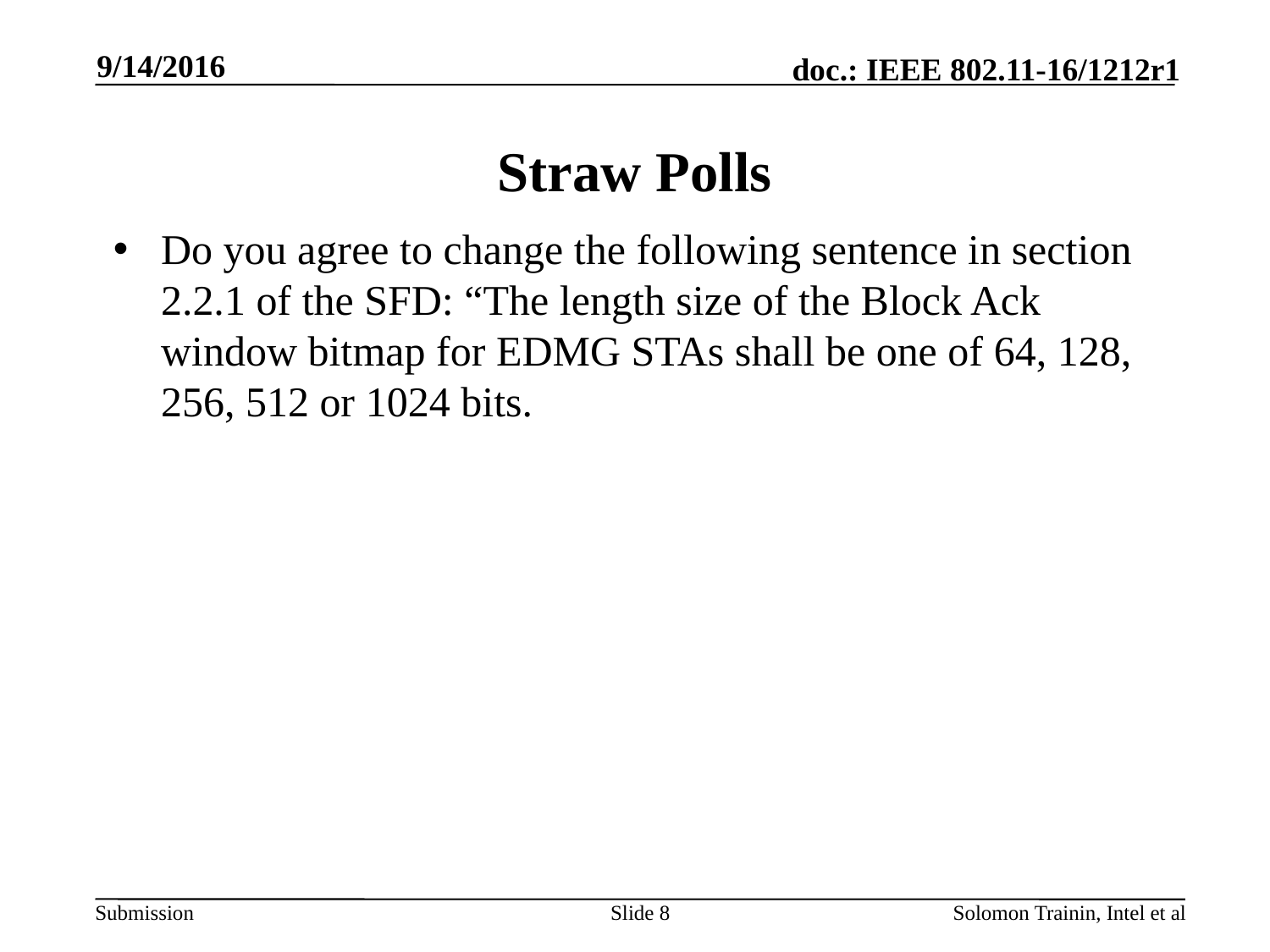

9/14/2016
# Straw Polls
Do you agree to change the following sentence in section 2.2.1 of the SFD: “The length size of the Block Ack window bitmap for EDMG STAs shall be one of 64, 128, 256, 512 or 1024 bits.

Slide 8
Solomon Trainin, Intel et al